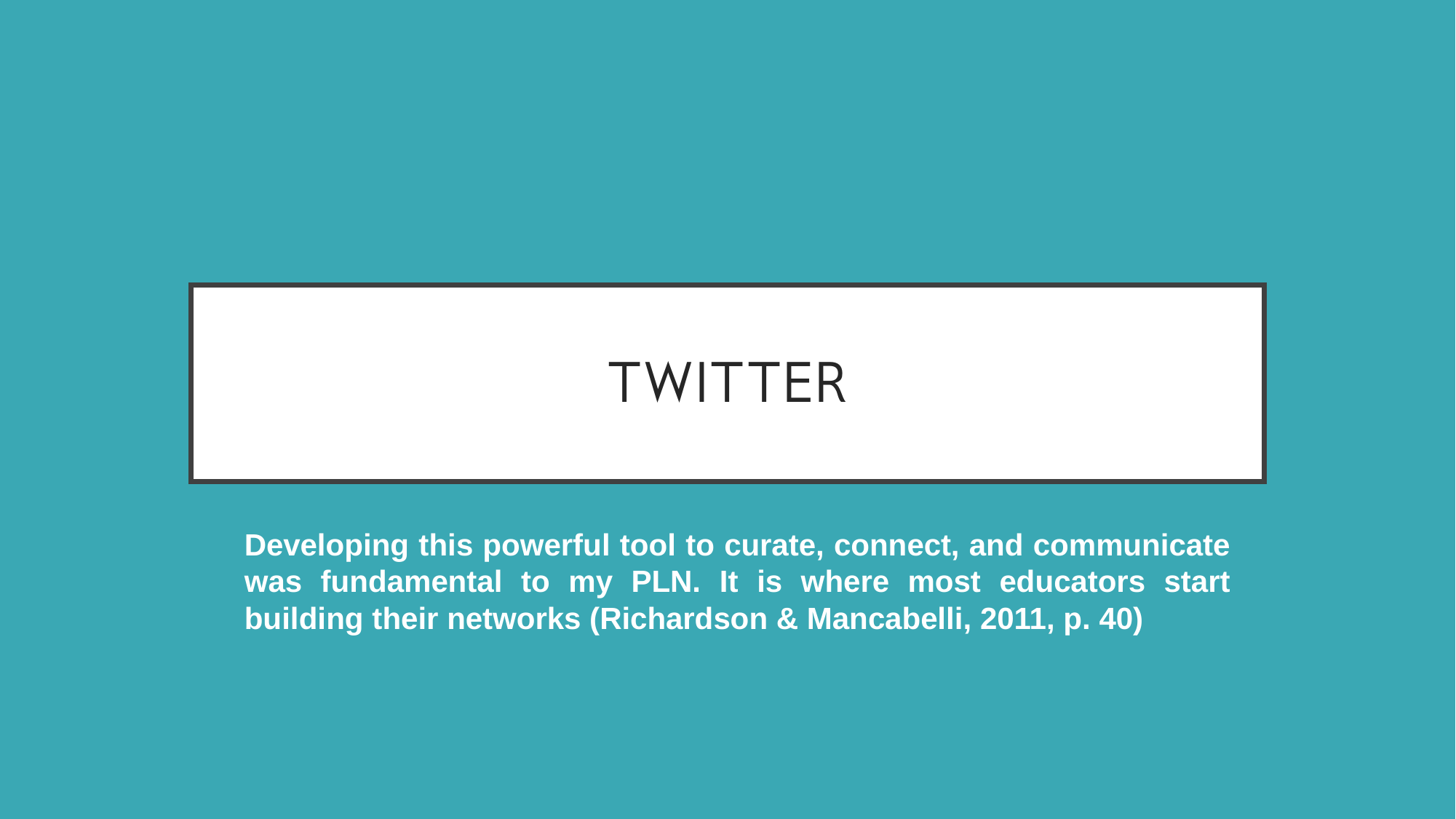

# twitter
Developing this powerful tool to curate, connect, and communicate was fundamental to my PLN. It is where most educators start building their networks (Richardson & Mancabelli, 2011, p. 40)